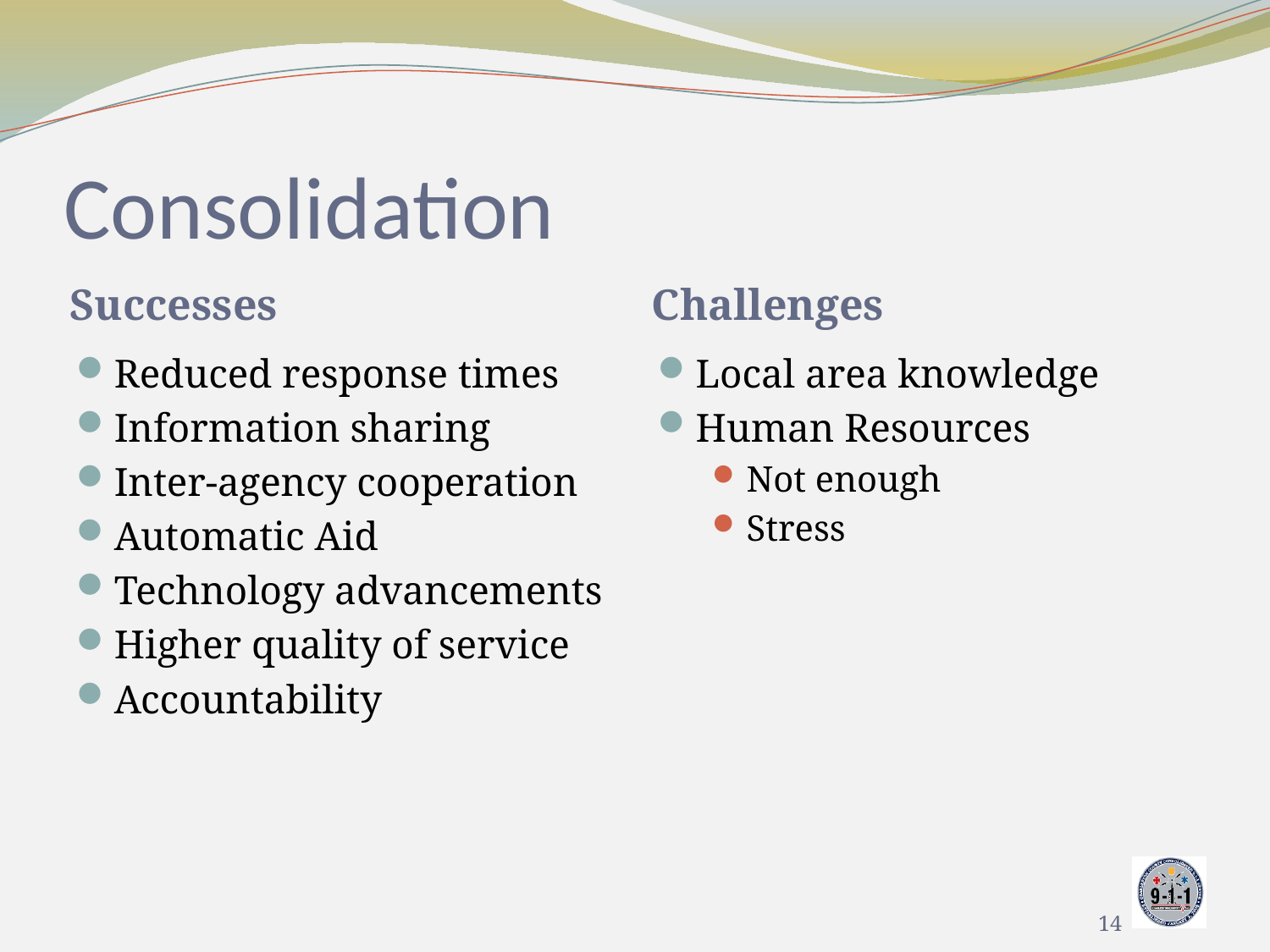

# Consolidation
Successes
Challenges
Reduced response times
Information sharing
Inter-agency cooperation
Automatic Aid
Technology advancements
Higher quality of service
Accountability
Local area knowledge
Human Resources
Not enough
Stress
14